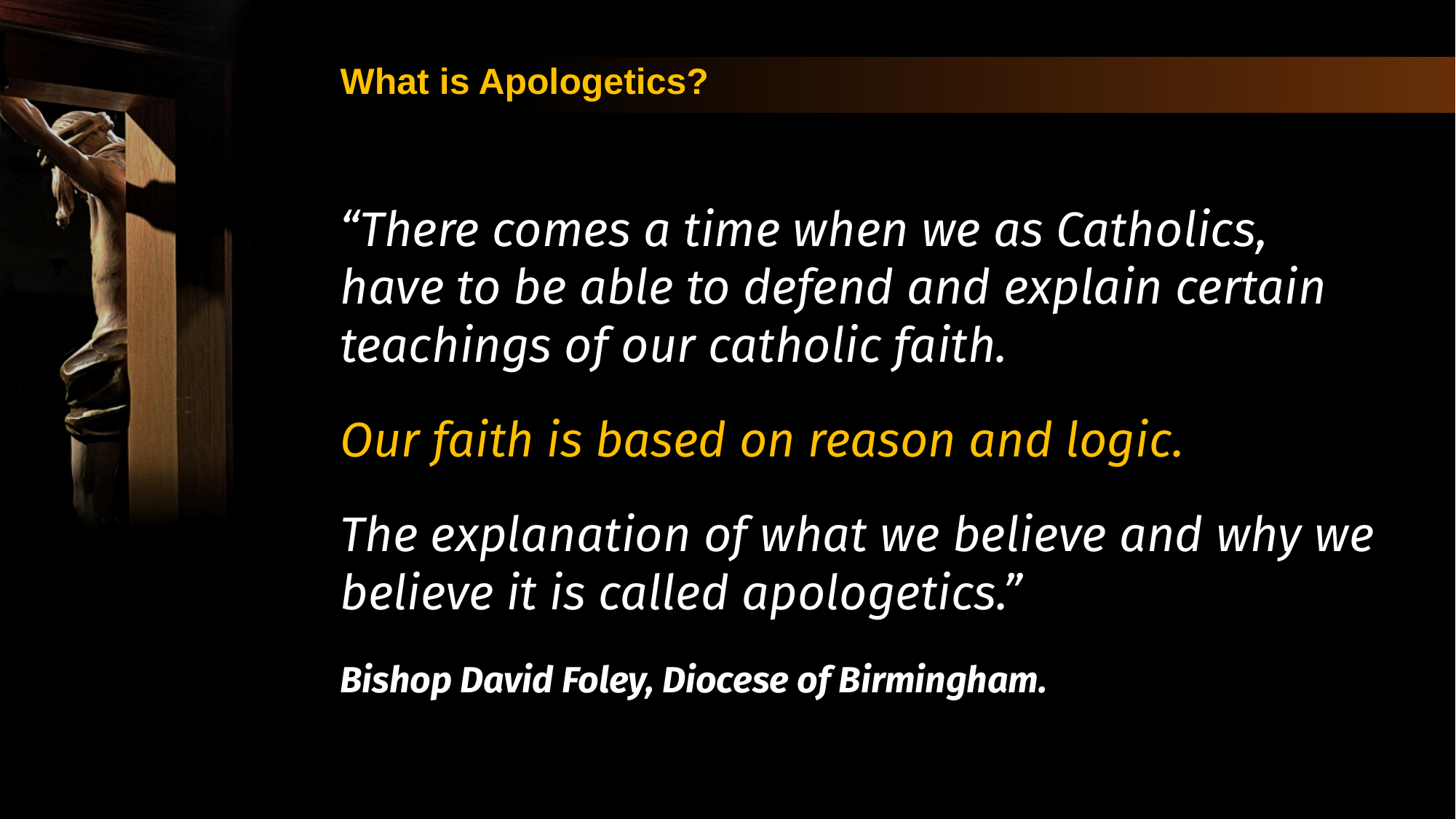

What is Apologetics?
“There comes a time when we as Catholics, have to be able to defend and explain certain teachings of our catholic faith.
Our faith is based on reason and logic.
The explanation of what we believe and why we believe it is called apologetics.”
Bishop David Foley, Diocese of Birmingham.